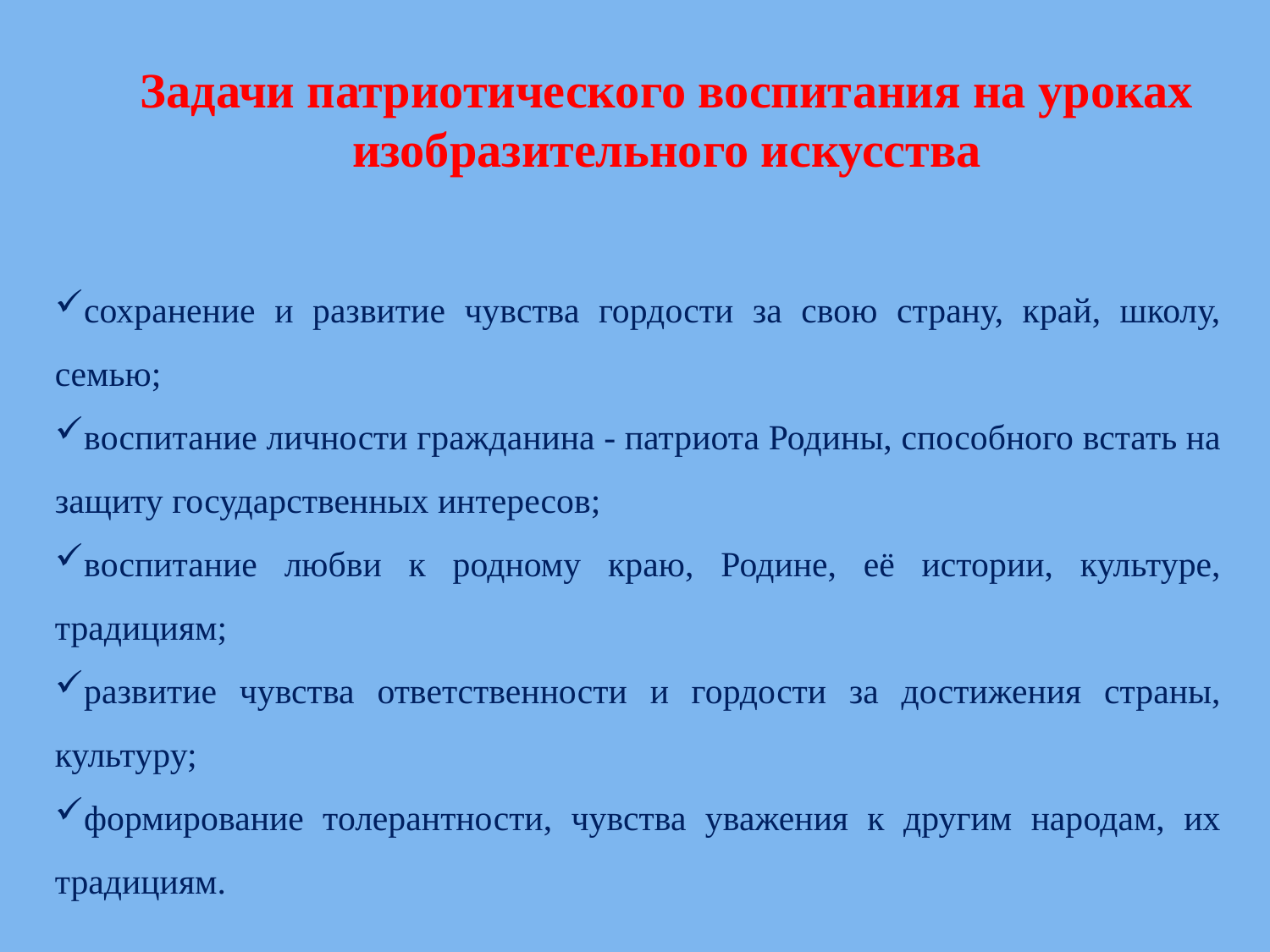

# Задачи патриотического воспитания на уроках изобразительного искусства

сохранение и развитие чувства гордости за свою страну, край, школу, семью;
воспитание личности гражданина - патриота Родины, способного встать на защиту государственных интересов;
воспитание любви к родному краю, Родине, её истории, культуре, традициям;
развитие чувства ответственности и гордости за достижения страны, культуру;
формирование толерантности, чувства уважения к другим народам, их традициям.